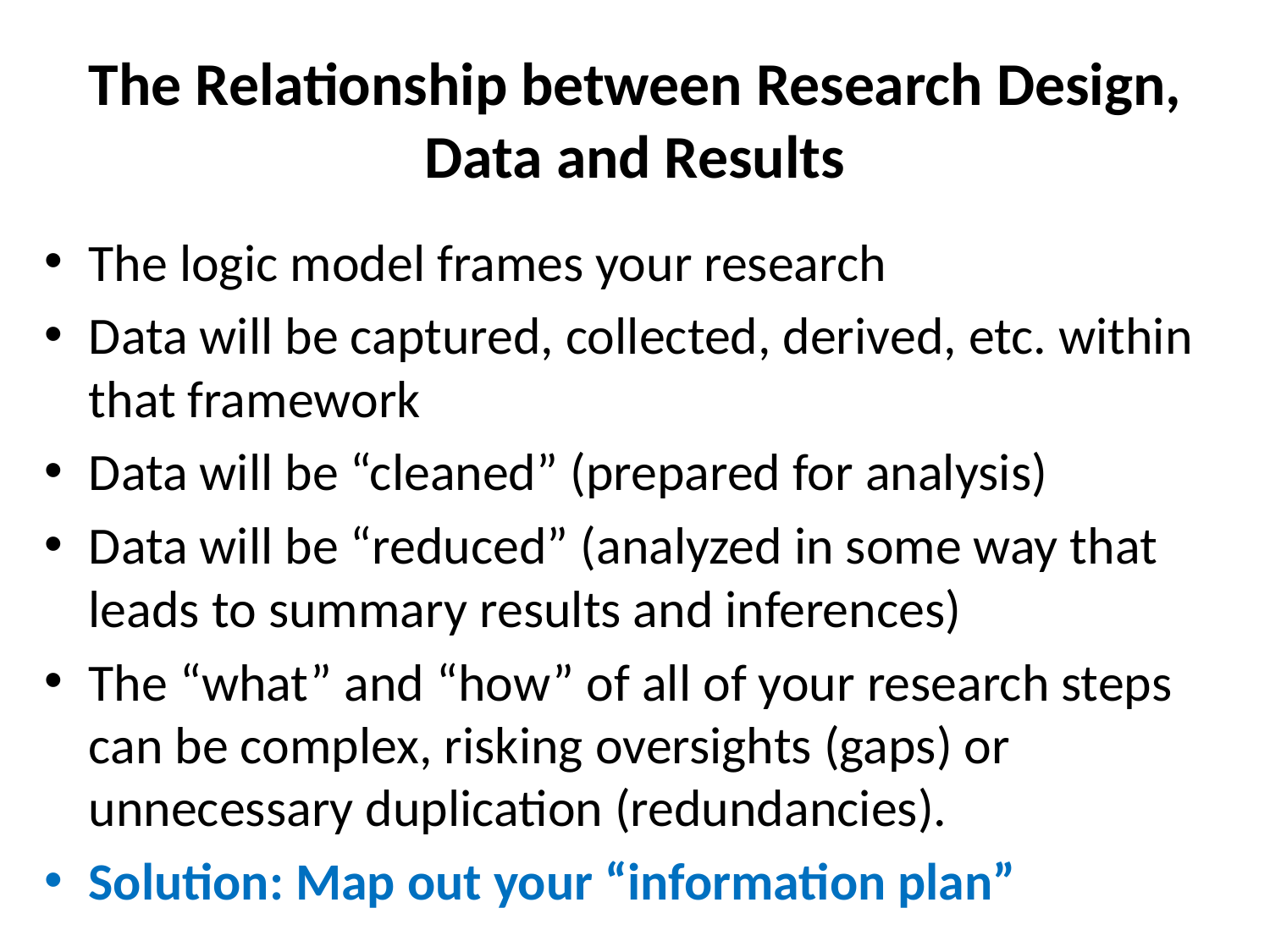

# The Relationship between Research Design, Data and Results
The logic model frames your research
Data will be captured, collected, derived, etc. within that framework
Data will be “cleaned” (prepared for analysis)
Data will be “reduced” (analyzed in some way that leads to summary results and inferences)
The “what” and “how” of all of your research steps can be complex, risking oversights (gaps) or unnecessary duplication (redundancies).
Solution: Map out your “information plan”